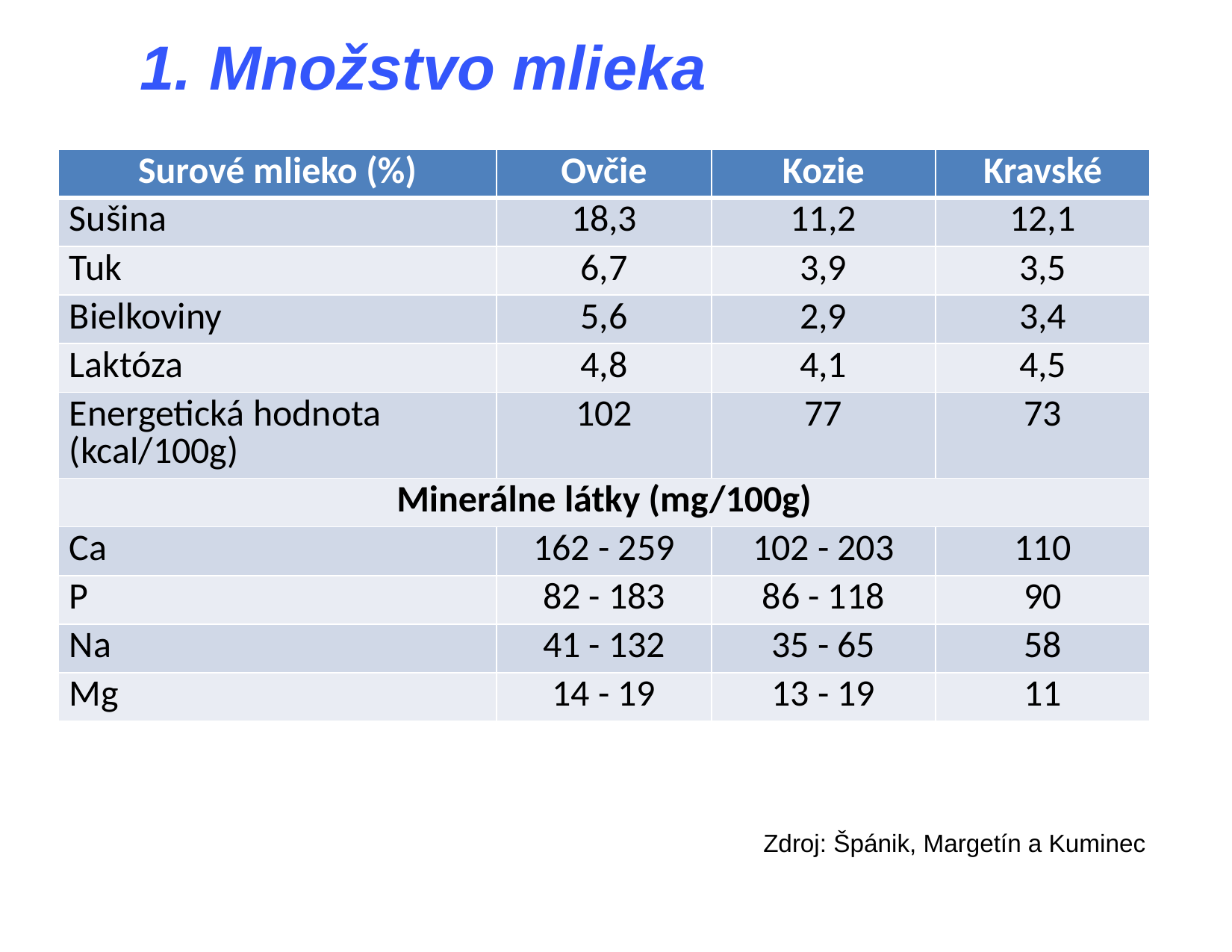

# 1. Množstvo mlieka
| Surové mlieko (%) | Ovčie | Kozie | Kravské |
| --- | --- | --- | --- |
| Sušina | 18,3 | 11,2 | 12,1 |
| Tuk | 6,7 | 3,9 | 3,5 |
| Bielkoviny | 5,6 | 2,9 | 3,4 |
| Laktóza | 4,8 | 4,1 | 4,5 |
| Energetická hodnota (kcal/100g) | 102 | 77 | 73 |
| Minerálne látky (mg/100g) |  |  |  |
| Ca | 162 - 259 | 102 - 203 | 110 |
| P | 82 - 183 | 86 - 118 | 90 |
| Na | 41 - 132 | 35 - 65 | 58 |
| Mg | 14 - 19 | 13 - 19 | 11 |
Zdroj: Špánik, Margetín a Kuminec